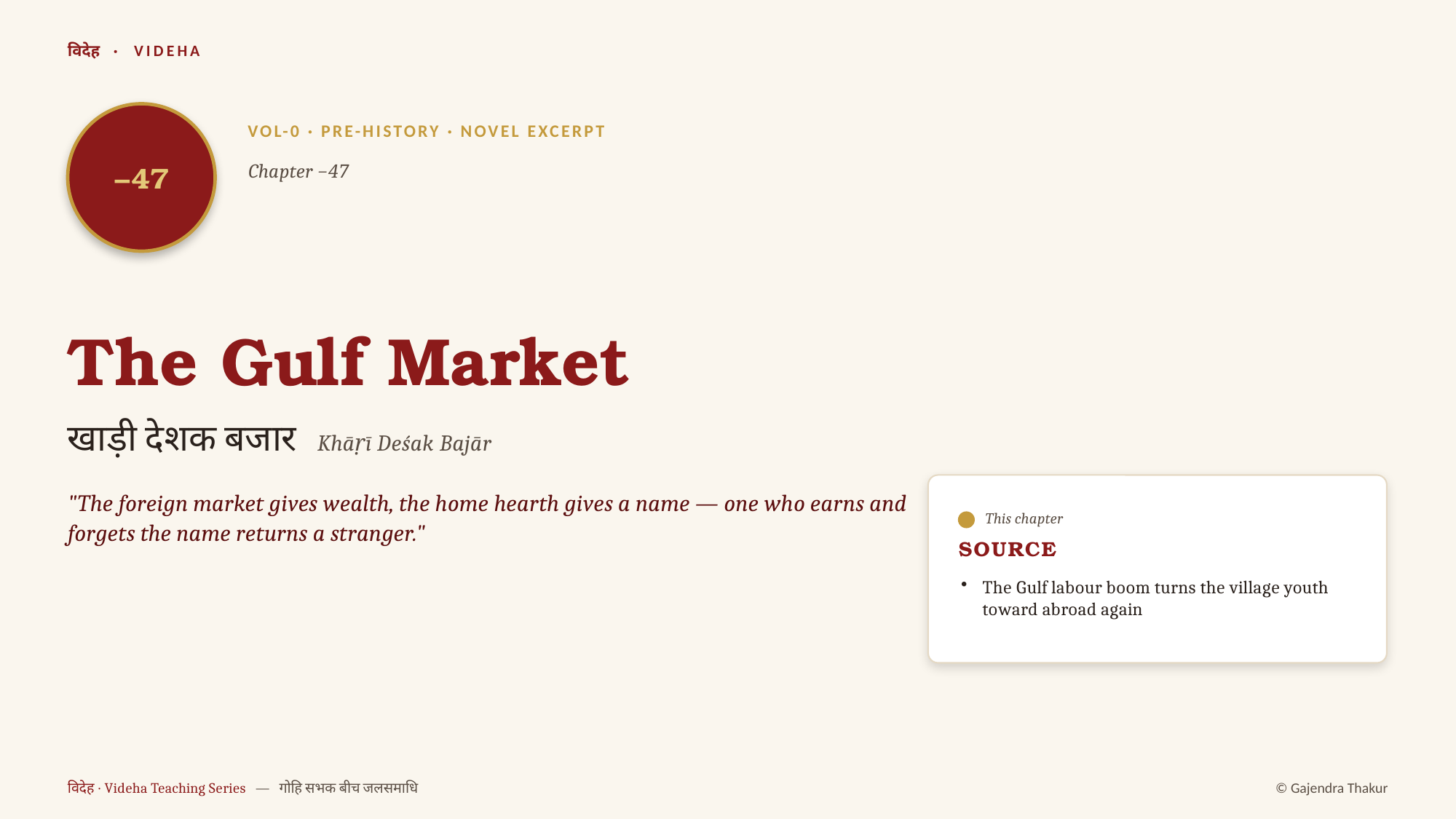

विदेह  ·  VIDEHA

−47
VOL-0 · PRE-HISTORY · NOVEL EXCERPT
Chapter −47
The Gulf Market
खाड़ी देशक बजार    Khāṛī Deśak Bajār

"The foreign market gives wealth, the home hearth gives a name — one who earns and forgets the name returns a stranger."
This chapter

SOURCE
The Gulf labour boom turns the village youth toward abroad again
विदेह · Videha Teaching Series   —   गोहि सभक बीच जलसमाधि
© Gajendra Thakur